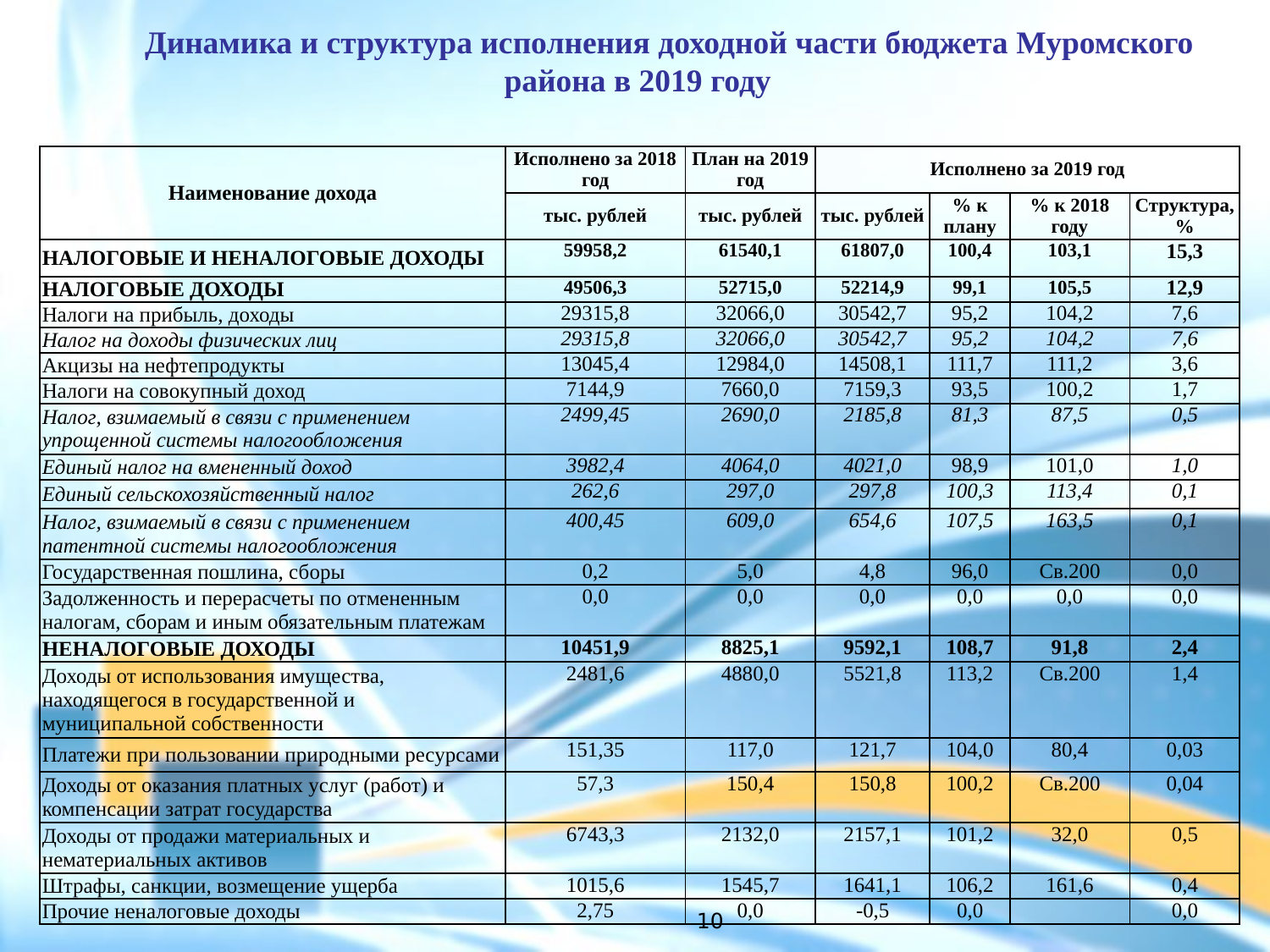

Динамика и структура исполнения доходной части бюджета Муромского района в 2019 году
| Наименование дохода | Исполнено за 2018 год | План на 2019 год | Исполнено за 2019 год |  |  |  |
| --- | --- | --- | --- | --- | --- | --- |
|  | тыс. рублей | тыс. рублей | тыс. рублей | % к плану | % к 2018 году | Структура, % |
| НАЛОГОВЫЕ И НЕНАЛОГОВЫЕ ДОХОДЫ | 59958,2 | 61540,1 | 61807,0 | 100,4 | 103,1 | 15,3 |
| НАЛОГОВЫЕ ДОХОДЫ | 49506,3 | 52715,0 | 52214,9 | 99,1 | 105,5 | 12,9 |
| Налоги на прибыль, доходы | 29315,8 | 32066,0 | 30542,7 | 95,2 | 104,2 | 7,6 |
| Налог на доходы физических лиц | 29315,8 | 32066,0 | 30542,7 | 95,2 | 104,2 | 7,6 |
| Акцизы на нефтепродукты | 13045,4 | 12984,0 | 14508,1 | 111,7 | 111,2 | 3,6 |
| Налоги на совокупный доход | 7144,9 | 7660,0 | 7159,3 | 93,5 | 100,2 | 1,7 |
| Налог, взимаемый в связи с применением упрощенной системы налогообложения | 2499,45 | 2690,0 | 2185,8 | 81,3 | 87,5 | 0,5 |
| Единый налог на вмененный доход | 3982,4 | 4064,0 | 4021,0 | 98,9 | 101,0 | 1,0 |
| Единый сельскохозяйственный налог | 262,6 | 297,0 | 297,8 | 100,3 | 113,4 | 0,1 |
| Налог, взимаемый в связи с применением патентной системы налогообложения | 400,45 | 609,0 | 654,6 | 107,5 | 163,5 | 0,1 |
| Государственная пошлина, сборы | 0,2 | 5,0 | 4,8 | 96,0 | Св.200 | 0,0 |
| Задолженность и перерасчеты по отмененным налогам, сборам и иным обязательным платежам | 0,0 | 0,0 | 0,0 | 0,0 | 0,0 | 0,0 |
| НЕНАЛОГОВЫЕ ДОХОДЫ | 10451,9 | 8825,1 | 9592,1 | 108,7 | 91,8 | 2,4 |
| Доходы от использования имущества, находящегося в государственной и муниципальной собственности | 2481,6 | 4880,0 | 5521,8 | 113,2 | Св.200 | 1,4 |
| Платежи при пользовании природными ресурсами | 151,35 | 117,0 | 121,7 | 104,0 | 80,4 | 0,03 |
| Доходы от оказания платных услуг (работ) и компенсации затрат государства | 57,3 | 150,4 | 150,8 | 100,2 | Св.200 | 0,04 |
| Доходы от продажи материальных и нематериальных активов | 6743,3 | 2132,0 | 2157,1 | 101,2 | 32,0 | 0,5 |
| Штрафы, санкции, возмещение ущерба | 1015,6 | 1545,7 | 1641,1 | 106,2 | 161,6 | 0,4 |
| Прочие неналоговые доходы | 2,75 | 0,0 | -0,5 | 0,0 |  | 0,0 |
10